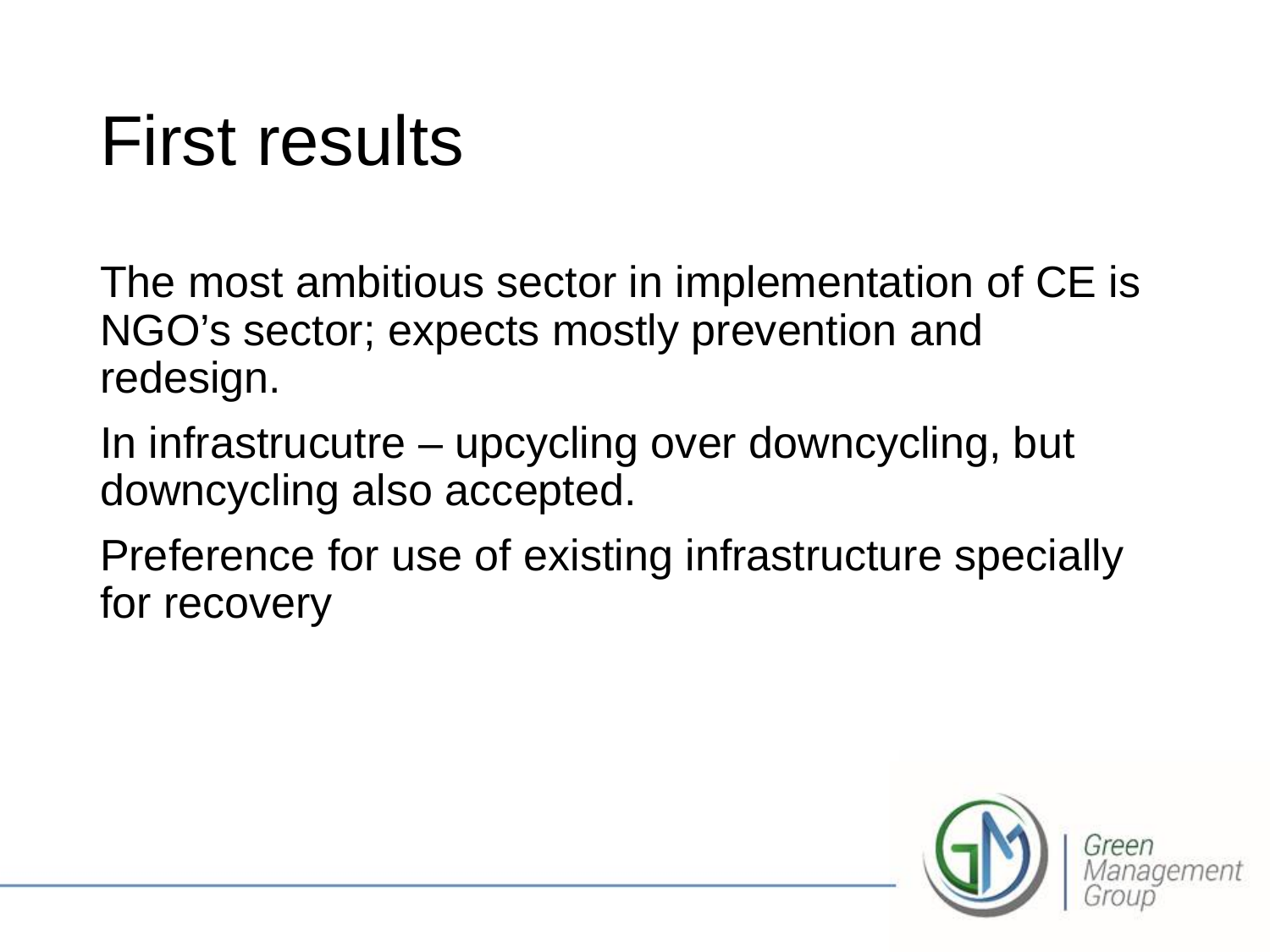

# First results
The most ambitious sector in implementation of CE is NGO’s sector; expects mostly prevention and redesign.
In infrastrucutre – upcycling over downcycling, but downcycling also accepted.
Preference for use of existing infrastructure specially for recovery